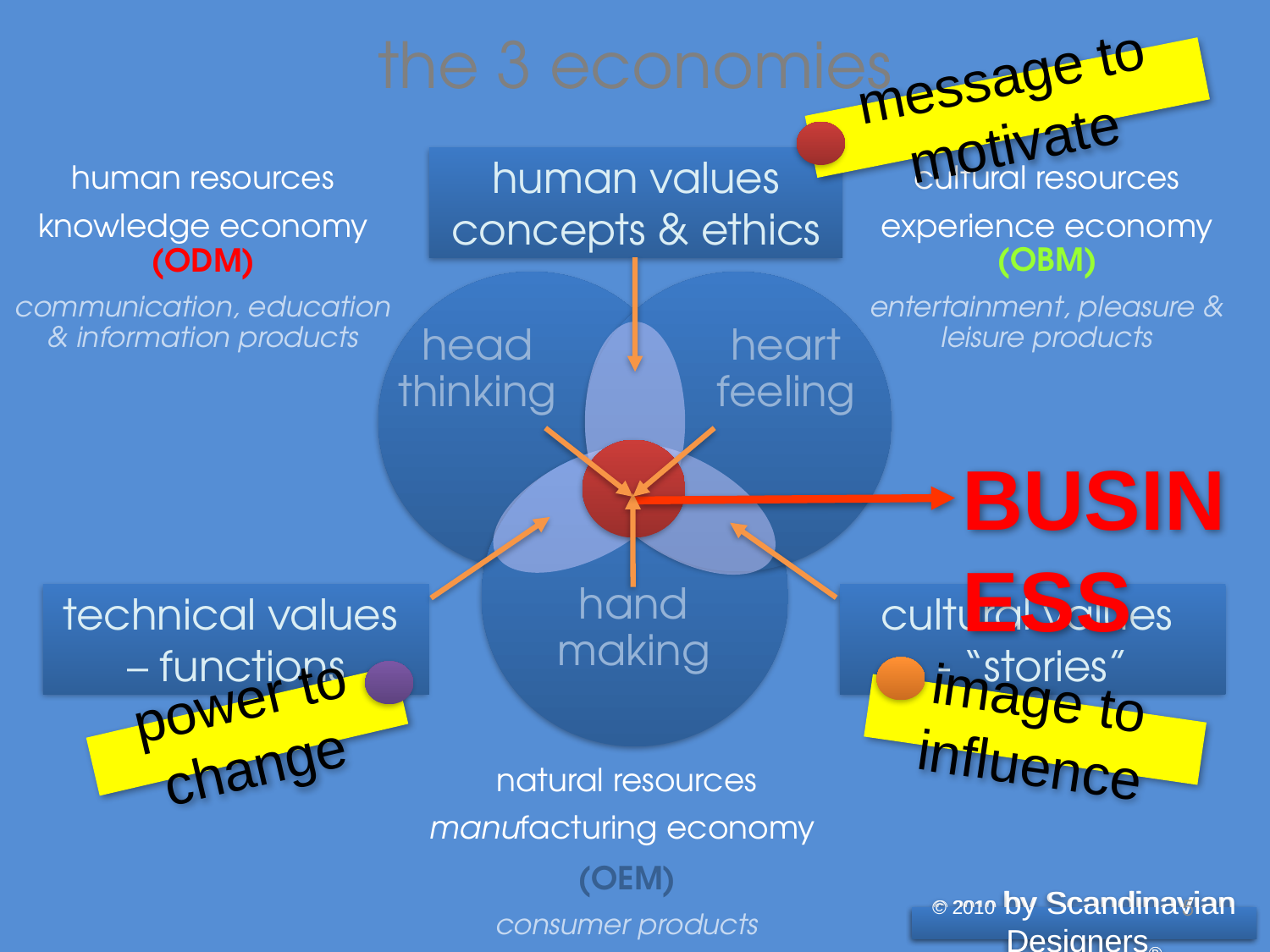

# the 3 economies
message to motivate

human values
concepts & ethics
cultural resources
experience economy (OBM)
entertainment, pleasure & leisure products
human resources
knowledge economy (ODM)
communication, education & information products

heart
feeling
head
thinking

BUSINESS

technical values
– functions
cultural values
- “stories”
hand
making

image to influence

power to change
natural resources
manufacturing economy
(OEM)
consumer products
5